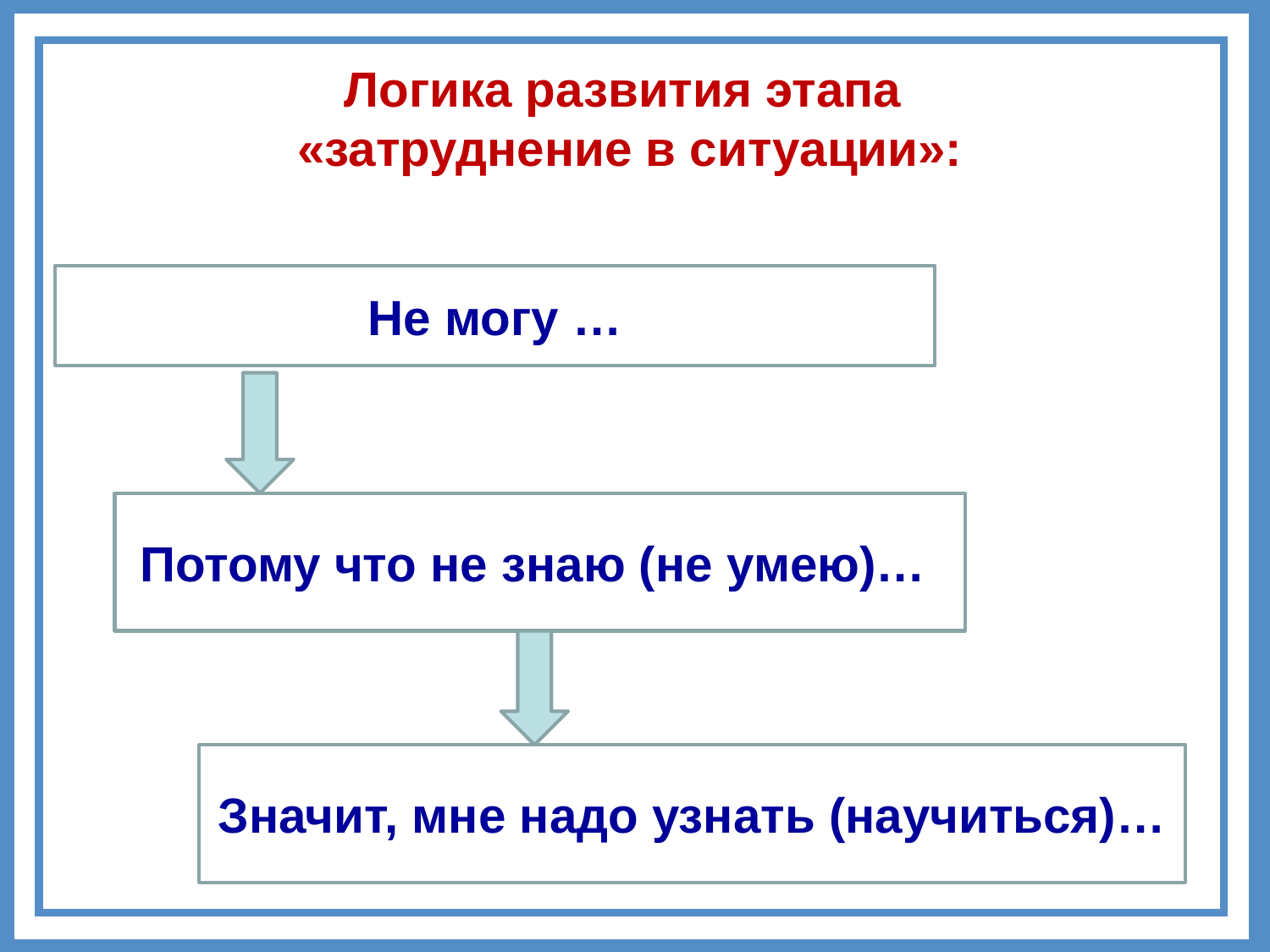

Логика развития этапа
«затруднение в ситуации»:

Не могу …

Потому что не знаю (не умею)…

Значит, мне надо узнать (научиться)…